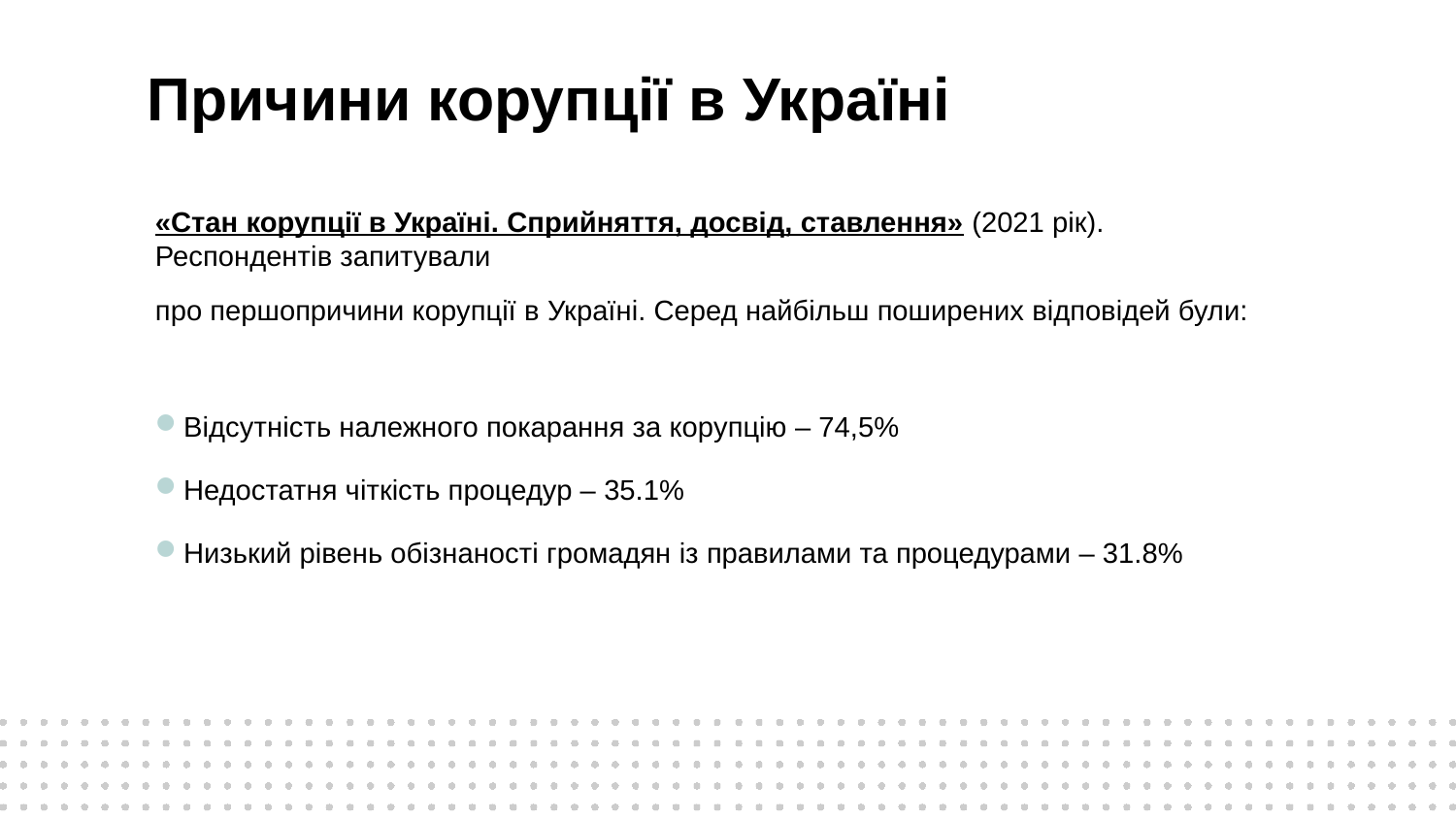

# Причини корупції в Україні
«Стан корупції в Україні. Сприйняття, досвід, ставлення» (2021 рік).
Респондентів запитували
про першопричини корупції в Україні. Серед найбільш поширених відповідей були:

Відсутність належного покарання за корупцію – 74,5%
Недостатня чіткість процедур – 35.1%
Низький рівень обізнаності громадян із правилами та процедурами – 31.8%